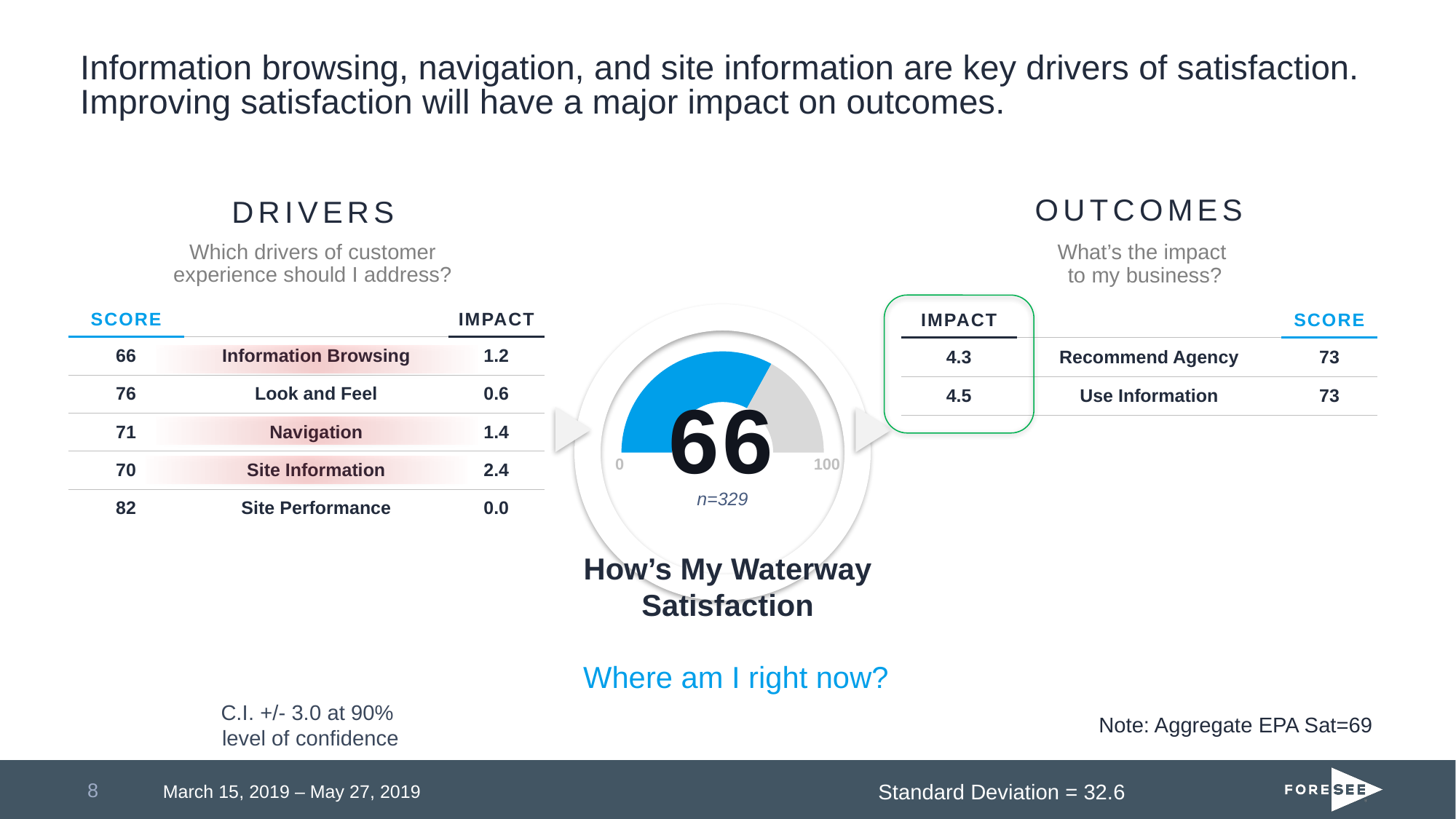

# Information browsing, navigation, and site information are key drivers of satisfaction. Improving satisfaction will have a major impact on outcomes.
DRIVERS
OUTCOMES
Which drivers of customer experience should I address?
What’s the impact
to my business?

### Chart

| Category | Score (Blue) | Benchmark (Purple) |
|---|---|---|
| DO NOT CHANGE (keep at 100) | 100.0 | 100.0 |
| Score | 66.0 | 0.0 |
| 100 - Score | 34.0 | 0.0 |
66

0
100
Where am I right now?

| SCORE |  | IMPACT |
| --- | --- | --- |
| 66 | Information Browsing | 1.2 |
| 76 | Look and Feel | 0.6 |
| 71 | Navigation | 1.4 |
| 70 | Site Information | 2.4 |
| 82 | Site Performance | 0.0 |
| IMPACT |  | SCORE |
| --- | --- | --- |
| 4.3 | Recommend Agency | 73 |
| 4.5 | Use Information | 73 |

n=329
How’s My Waterway
Satisfaction
C.I. +/- 3.0 at 90%
level of confidence
Note: Aggregate EPA Sat=69
8
Standard Deviation = 32.6
March 15, 2019 – May 27, 2019